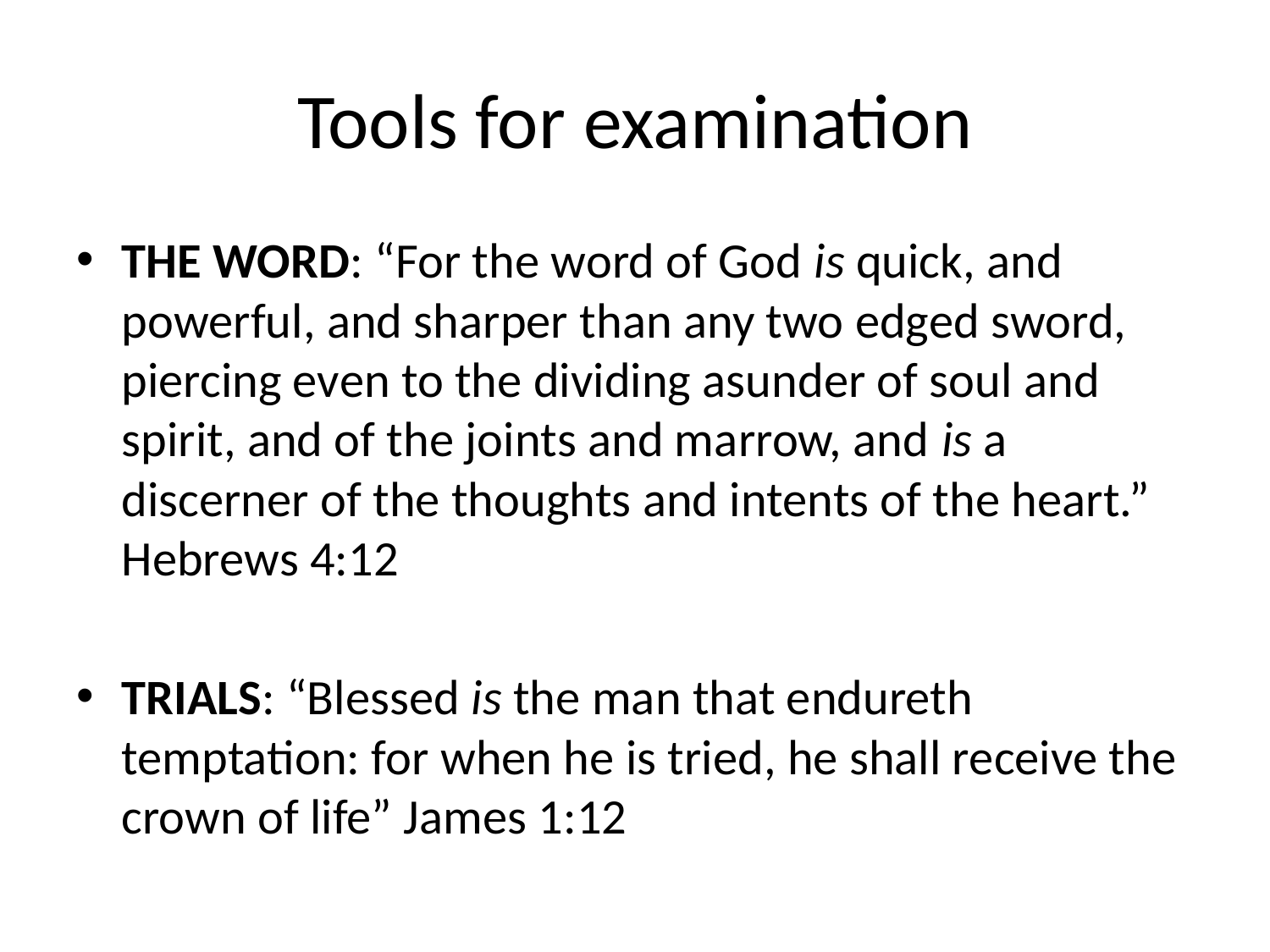

# Tools for examination
THE WORD: “For the word of God is quick, and powerful, and sharper than any two edged sword, piercing even to the dividing asunder of soul and spirit, and of the joints and marrow, and is a discerner of the thoughts and intents of the heart.” Hebrews 4:12

TRIALS: “Blessed is the man that endureth temptation: for when he is tried, he shall receive the crown of life” James 1:12